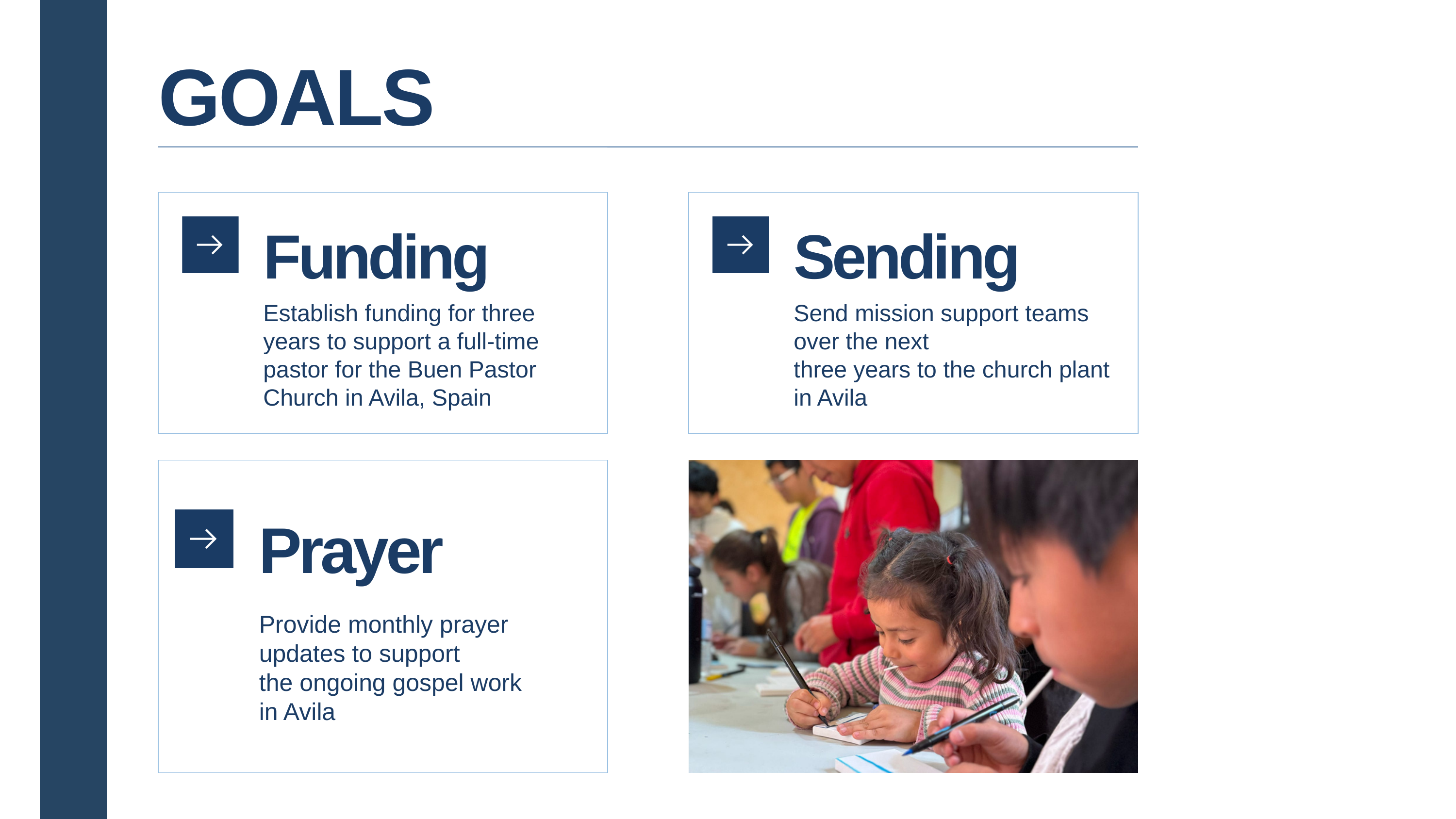

GOALS

Funding
Establish funding for three years to support a full-time pastor for the Buen Pastor Church in Avila, Spain

Sending
Send mission support teams over the next
three years to the church plant in Avila

Prayer

Provide monthly prayer updates to support
the ongoing gospel work
in Avila